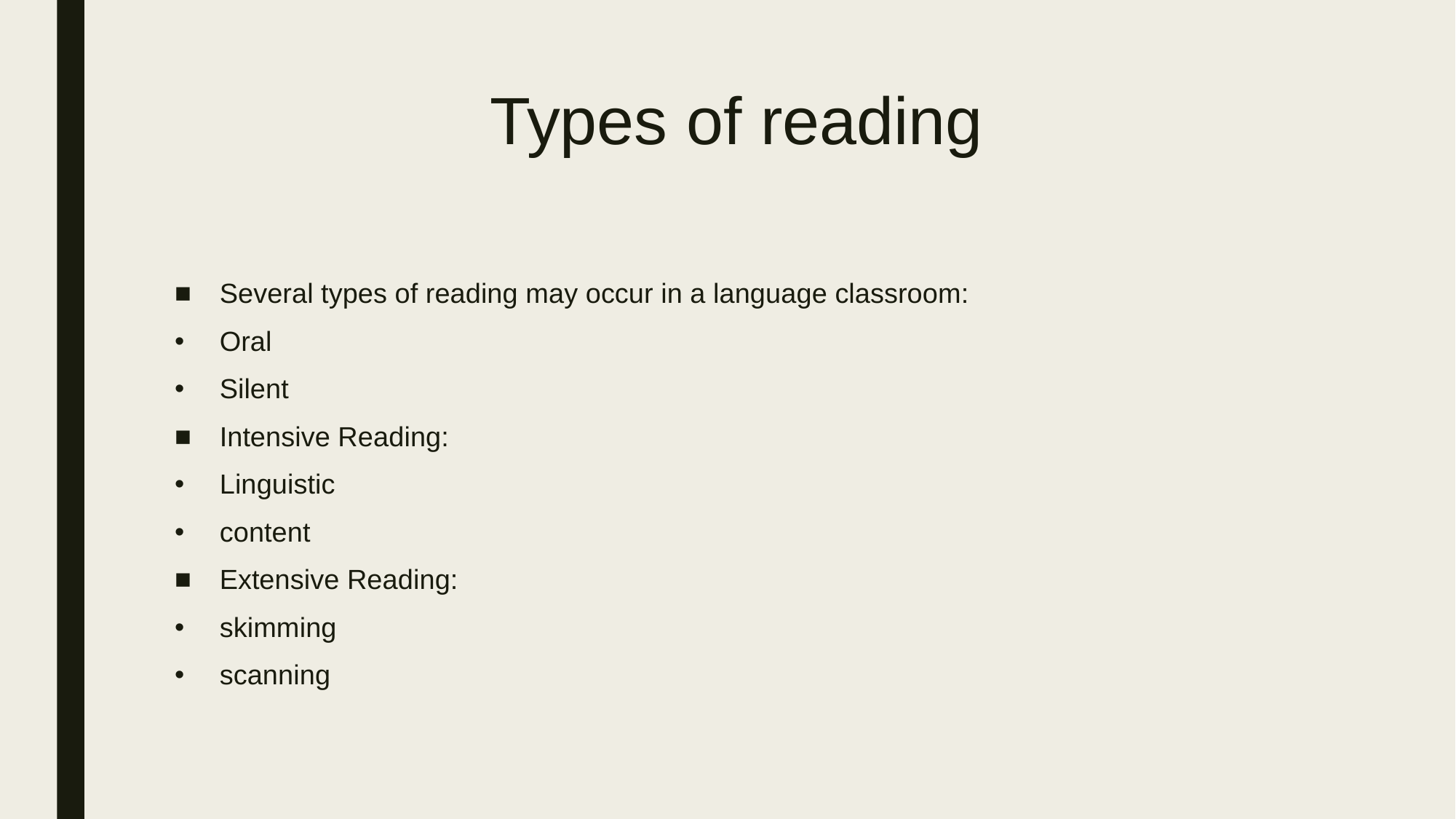

# Types of reading
Several types of reading may occur in a language classroom:
Oral
Silent
Intensive Reading:
Linguistic
content
Extensive Reading:
skimming
scanning